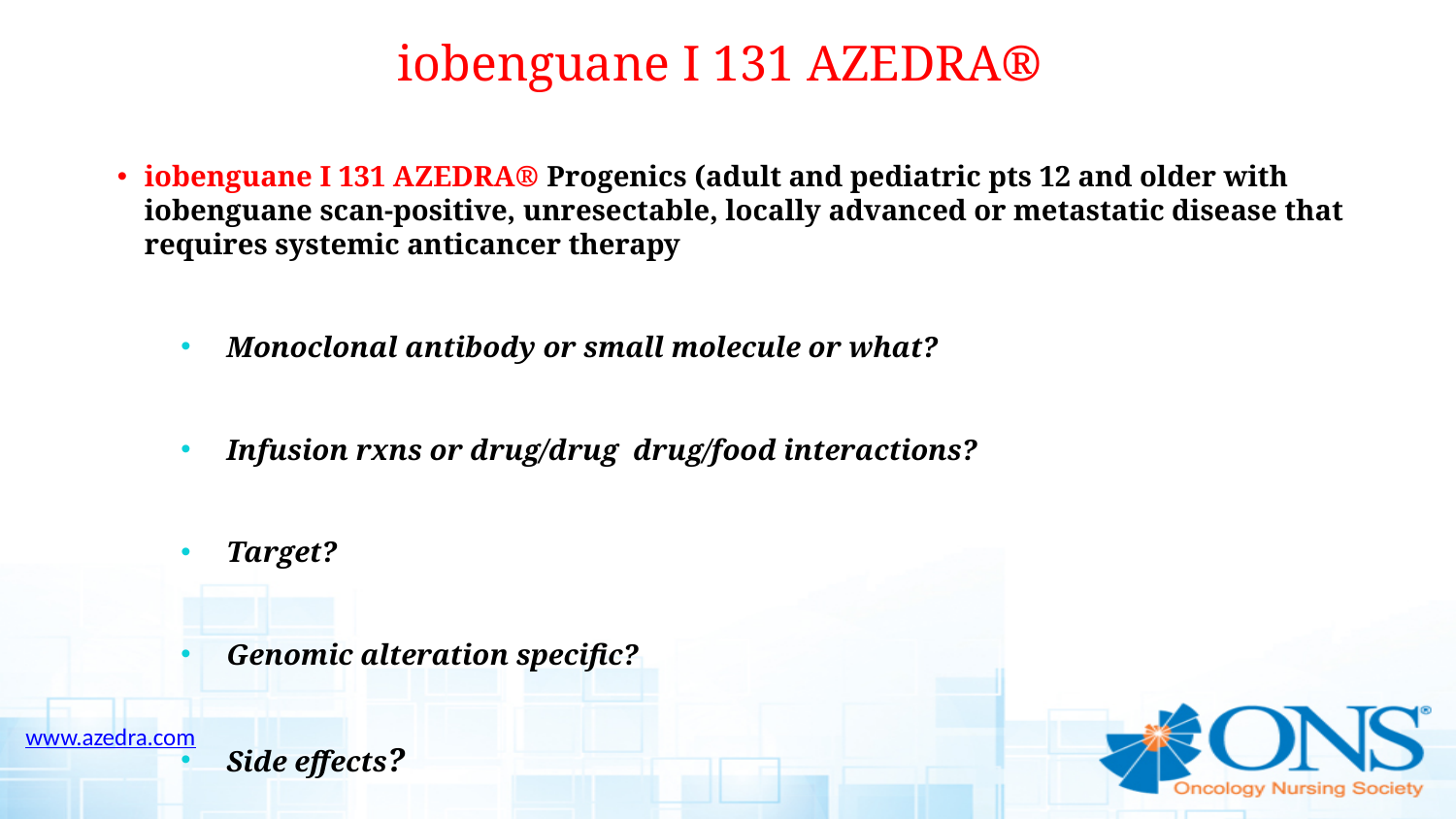

# iobenguane I 131 AZEDRA®
iobenguane I 131 AZEDRA® Progenics (adult and pediatric pts 12 and older with iobenguane scan-positive, unresectable, locally advanced or metastatic disease that requires systemic anticancer therapy

Monoclonal antibody or small molecule or what?

Infusion rxns or drug/drug  drug/food interactions?

Target?

Genomic alteration specific?

Side effects?
  www.azedra.com